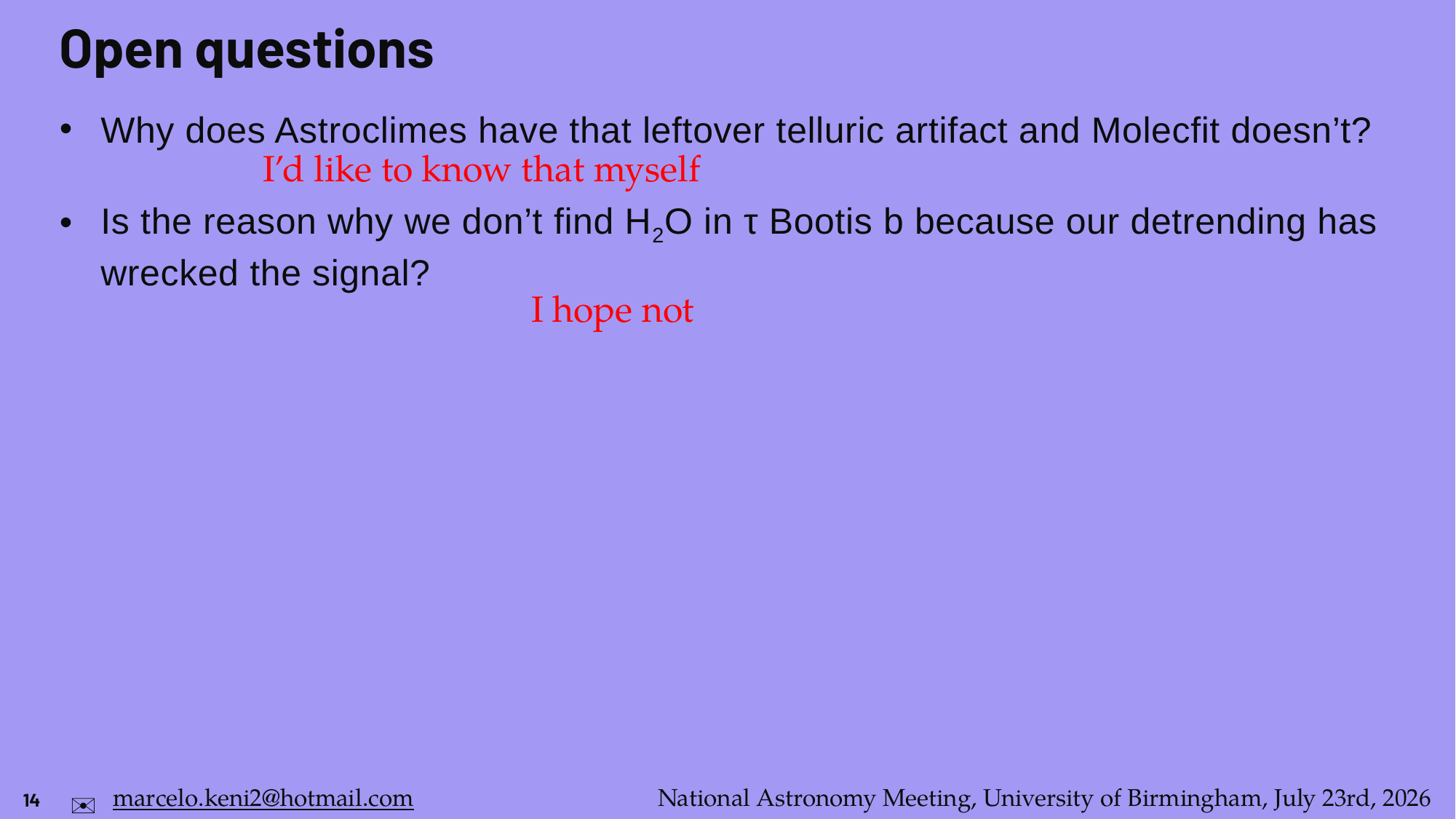

# Open questions
Why does Astroclimes have that leftover telluric artifact and Molecfit doesn’t?

Is the reason why we don’t find H2O in τ Bootis b because our detrending has wrecked the signal?

I’d like to know that myself
I hope not
14